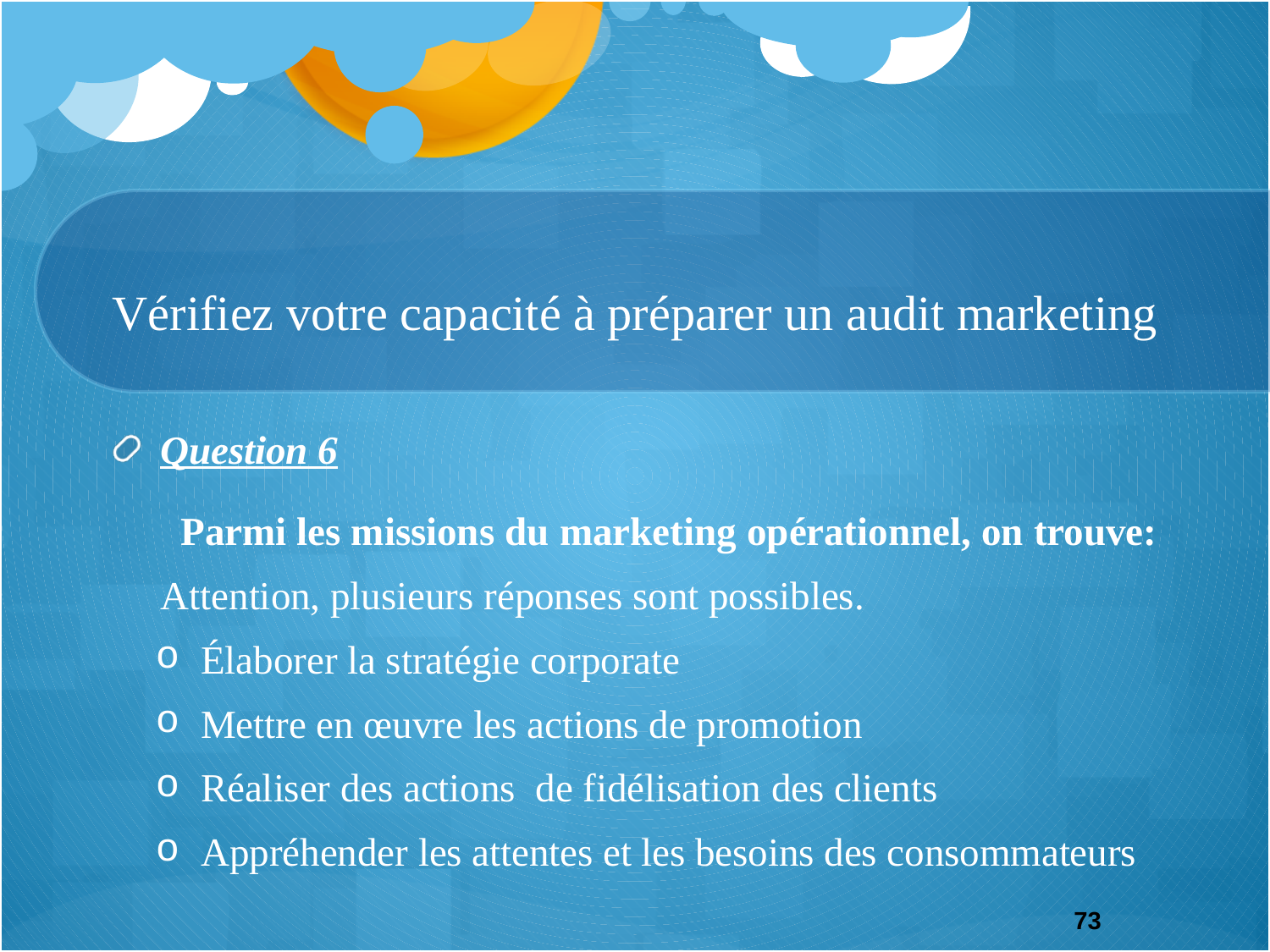

# Vérifiez votre capacité à préparer un audit marketing
Question 6
  Parmi les missions du marketing opérationnel, on trouve:
Attention, plusieurs réponses sont possibles.
Élaborer la stratégie corporate
Mettre en œuvre les actions de promotion
Réaliser des actions  de fidélisation des clients
Appréhender les attentes et les besoins des consommateurs

73